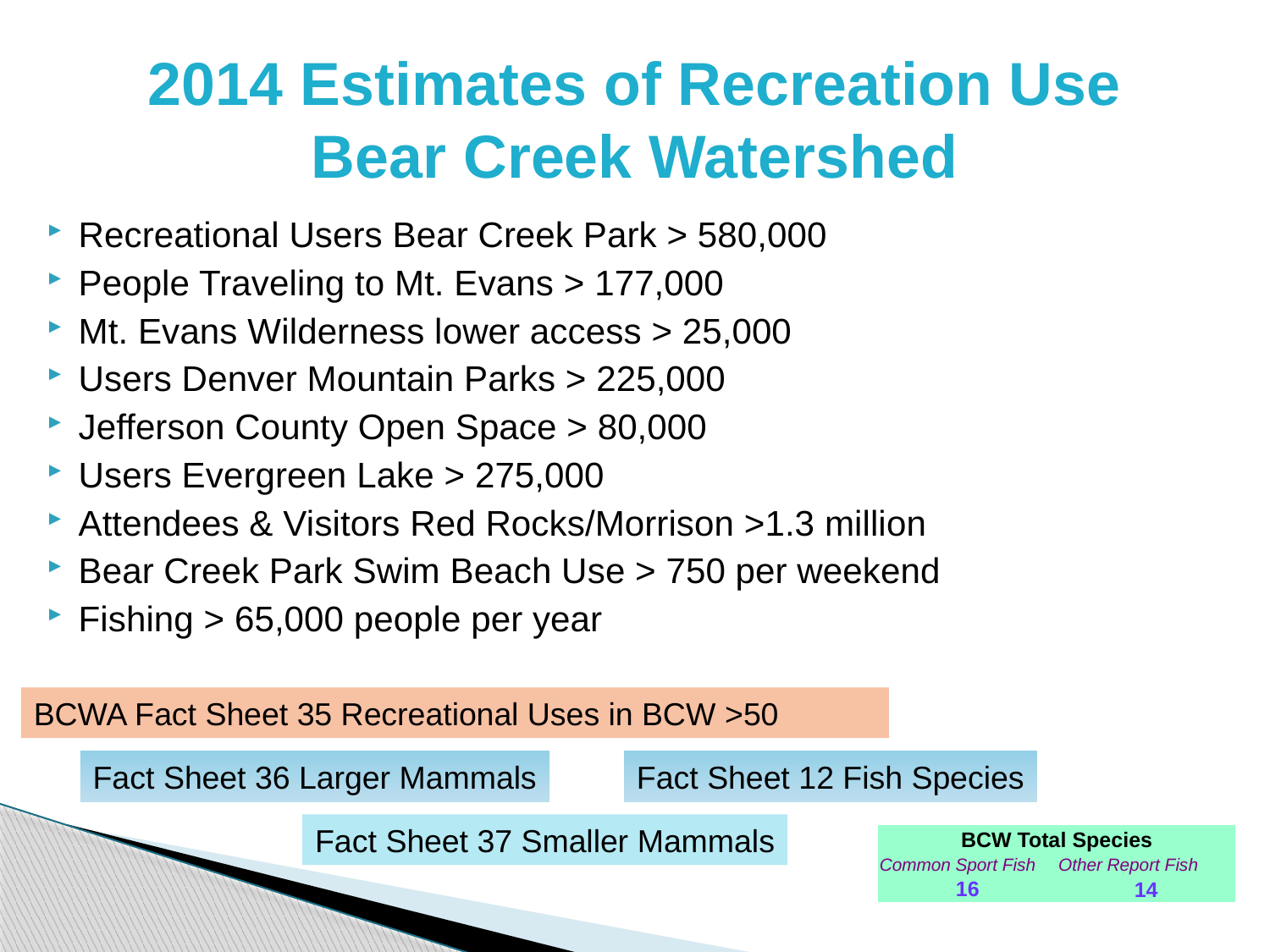

# 2014 Estimates of Recreation Use Bear Creek Watershed
Recreational Users Bear Creek Park > 580,000
People Traveling to Mt. Evans > 177,000
Mt. Evans Wilderness lower access > 25,000
Users Denver Mountain Parks > 225,000
Jefferson County Open Space > 80,000
Users Evergreen Lake > 275,000
Attendees & Visitors Red Rocks/Morrison >1.3 million
Bear Creek Park Swim Beach Use > 750 per weekend
Fishing > 65,000 people per year

BCWA Fact Sheet 35 Recreational Uses in BCW >50
Fact Sheet 36 Larger Mammals
Fact Sheet 12 Fish Species
Fact Sheet 37 Smaller Mammals
| BCW Total Species |  |
| --- | --- |
| Common Sport Fish | Other Report Fish |
| 16 | 14 |